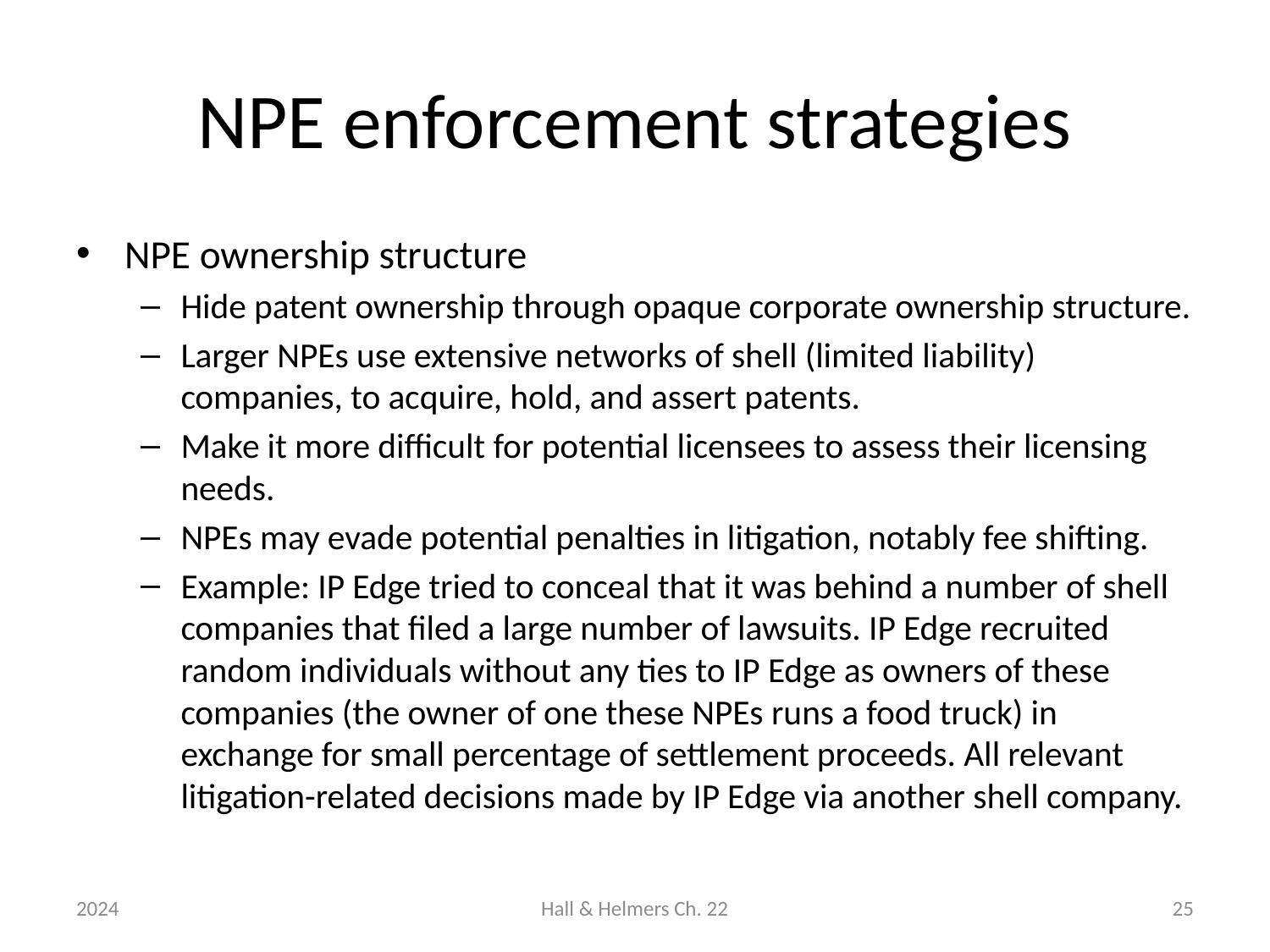

# NPE enforcement strategies
NPE ownership structure
Hide patent ownership through opaque corporate ownership structure.
Larger NPEs use extensive networks of shell (limited liability)  companies, to acquire, hold, and assert patents.
Make it more difficult for potential licensees to assess their licensing needs.
NPEs may evade potential penalties in litigation, notably fee shifting.
Example: IP Edge tried to conceal that it was behind a number of shell companies that filed a large number of lawsuits. IP Edge recruited random individuals without any ties to IP Edge as owners of these companies (the owner of one these NPEs runs a food truck) in exchange for small percentage of settlement proceeds. All relevant litigation-related decisions made by IP Edge via another shell company.
2024
Hall & Helmers Ch. 22
25